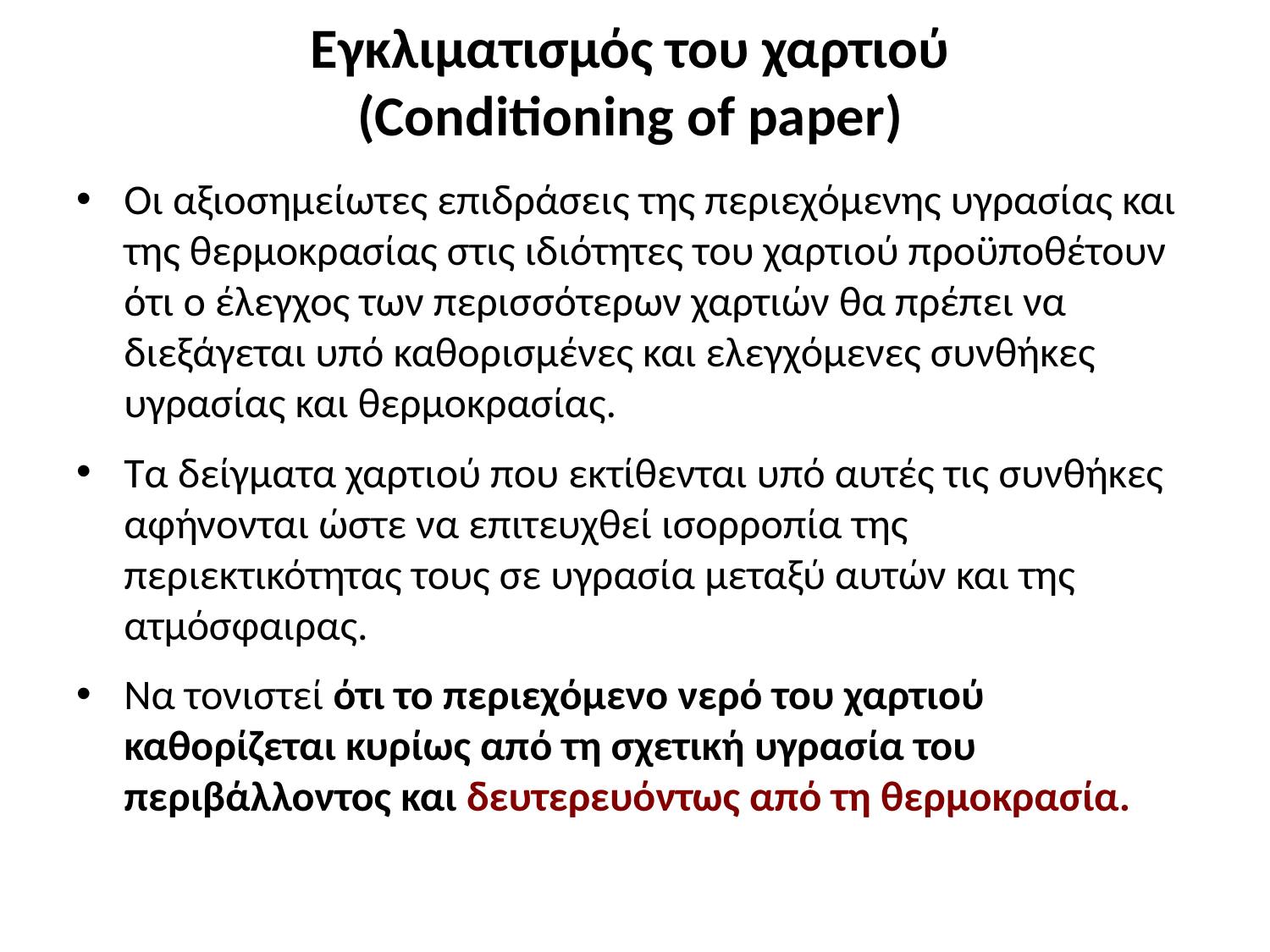

# Εγκλιματισμός του χαρτιού (Conditioning of paper)
Οι αξιοσημείωτες επιδράσεις της περιεχόμενης υγρασίας και της θερμοκρασίας στις ιδιότητες του χαρτιού προϋποθέτουν ότι ο έλεγχος των περισσότερων χαρτιών θα πρέπει να διεξάγεται υπό καθορισμένες και ελεγχόμενες συνθήκες υγρασίας και θερμοκρασίας.
Τα δείγματα χαρτιού που εκτίθενται υπό αυτές τις συνθήκες αφήνονται ώστε να επιτευχθεί ισορροπία της περιεκτικότητας τους σε υγρασία μεταξύ αυτών και της ατμόσφαιρας.
Να τονιστεί ότι το περιεχόμενο νερό του χαρτιού καθορίζεται κυρίως από τη σχετική υγρασία του περιβάλλοντος και δευτερευόντως από τη θερμοκρασία.